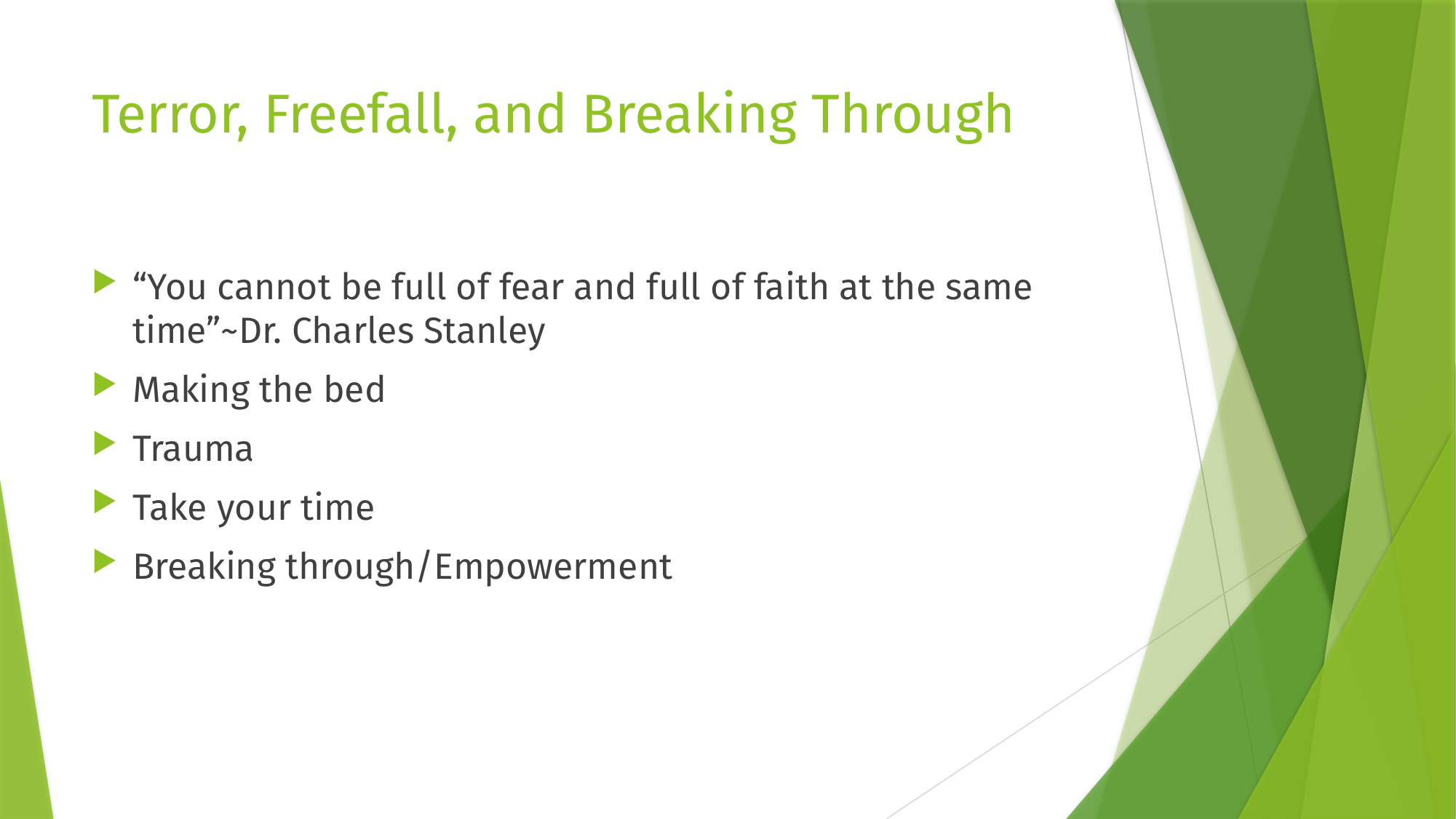

# Terror, Freefall, and Breaking Through
“You cannot be full of fear and full of faith at the same time”~Dr. Charles Stanley
Making the bed
Trauma
Take your time
Breaking through/Empowerment